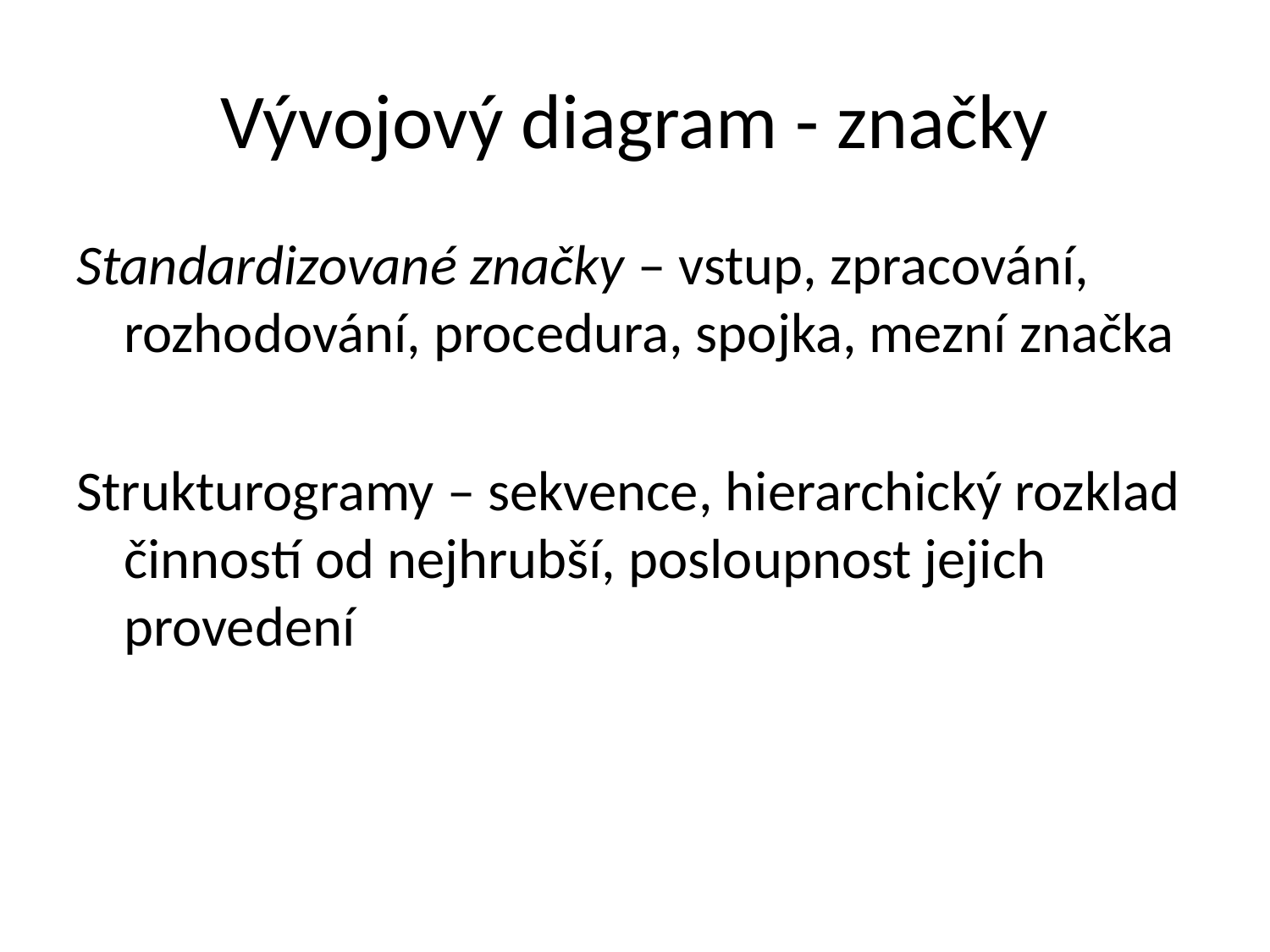

# Vývojový diagram - značky
Standardizované značky – vstup, zpracování, rozhodování, procedura, spojka, mezní značka

Strukturogramy – sekvence, hierarchický rozklad činností od nejhrubší, posloupnost jejich provedení